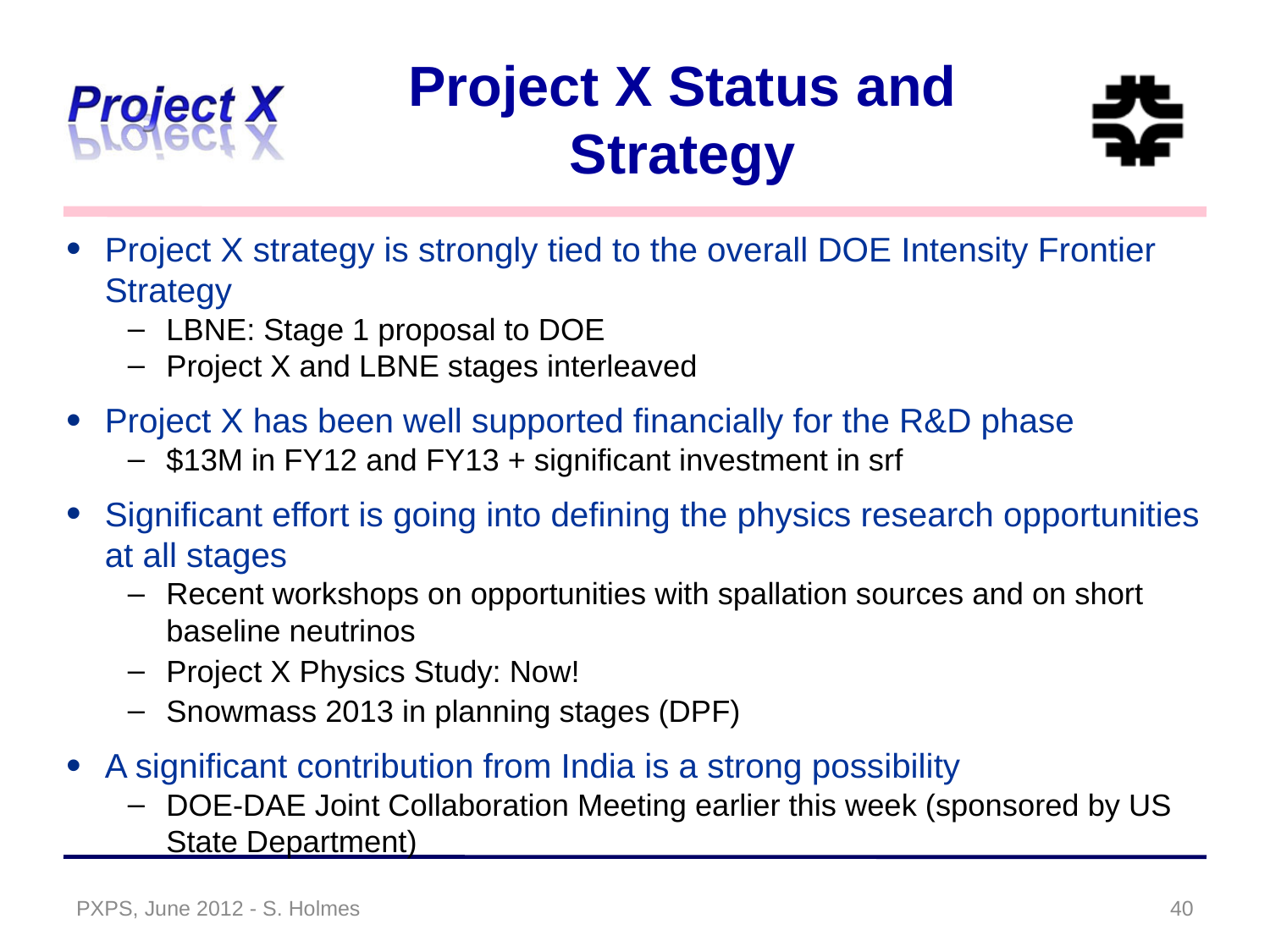

# Project X Status and Strategy
Project X strategy is strongly tied to the overall DOE Intensity Frontier Strategy
LBNE: Stage 1 proposal to DOE
Project X and LBNE stages interleaved
Project X has been well supported financially for the R&D phase
$13M in FY12 and FY13 + significant investment in srf
Significant effort is going into defining the physics research opportunities at all stages
Recent workshops on opportunities with spallation sources and on short baseline neutrinos
Project X Physics Study: Now!
Snowmass 2013 in planning stages (DPF)
A significant contribution from India is a strong possibility
DOE-DAE Joint Collaboration Meeting earlier this week (sponsored by US State Department)
PXPS, June 2012 - S. Holmes
40